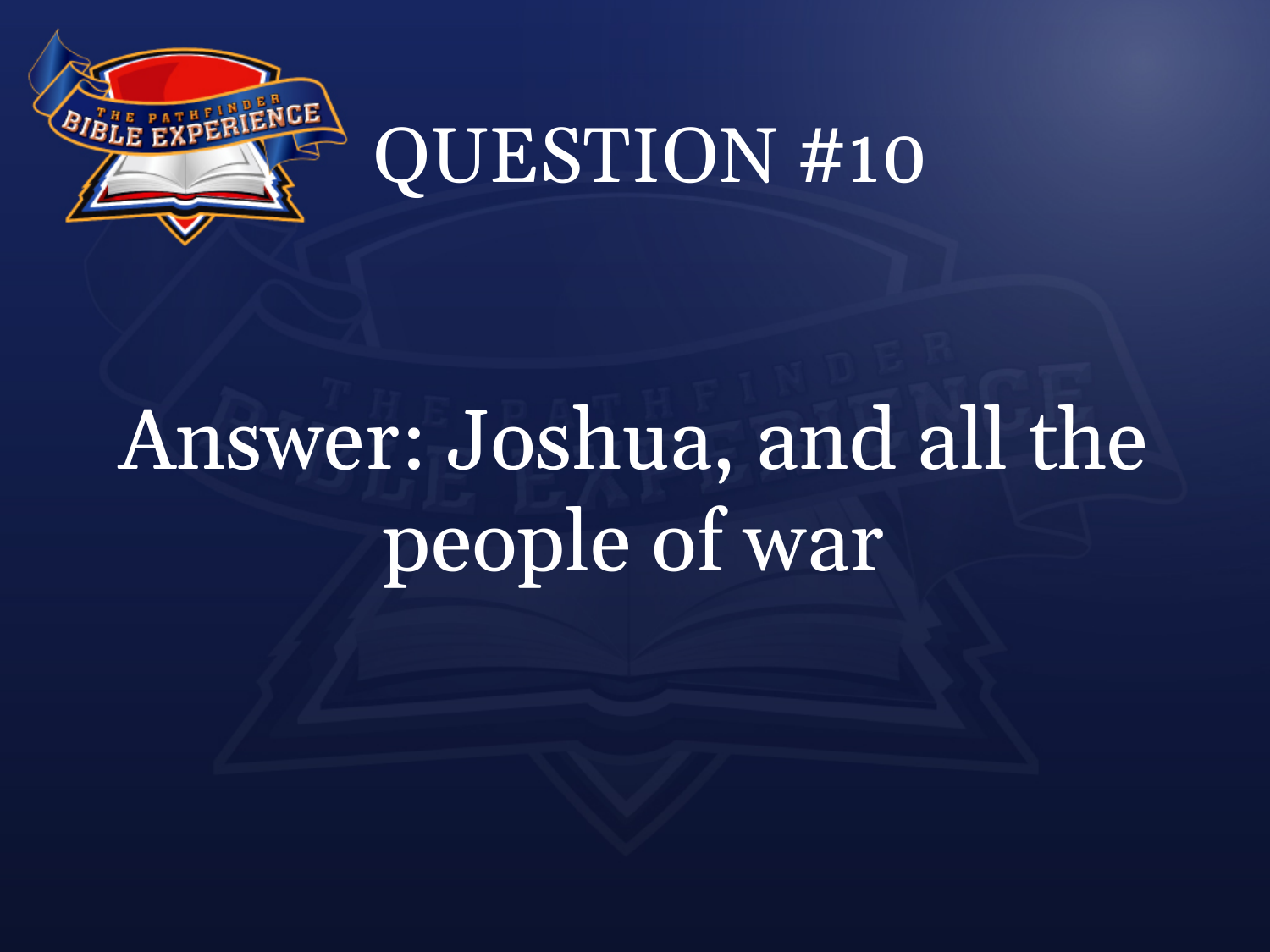

# QUESTION #10

Answer: Joshua, and all the people of war